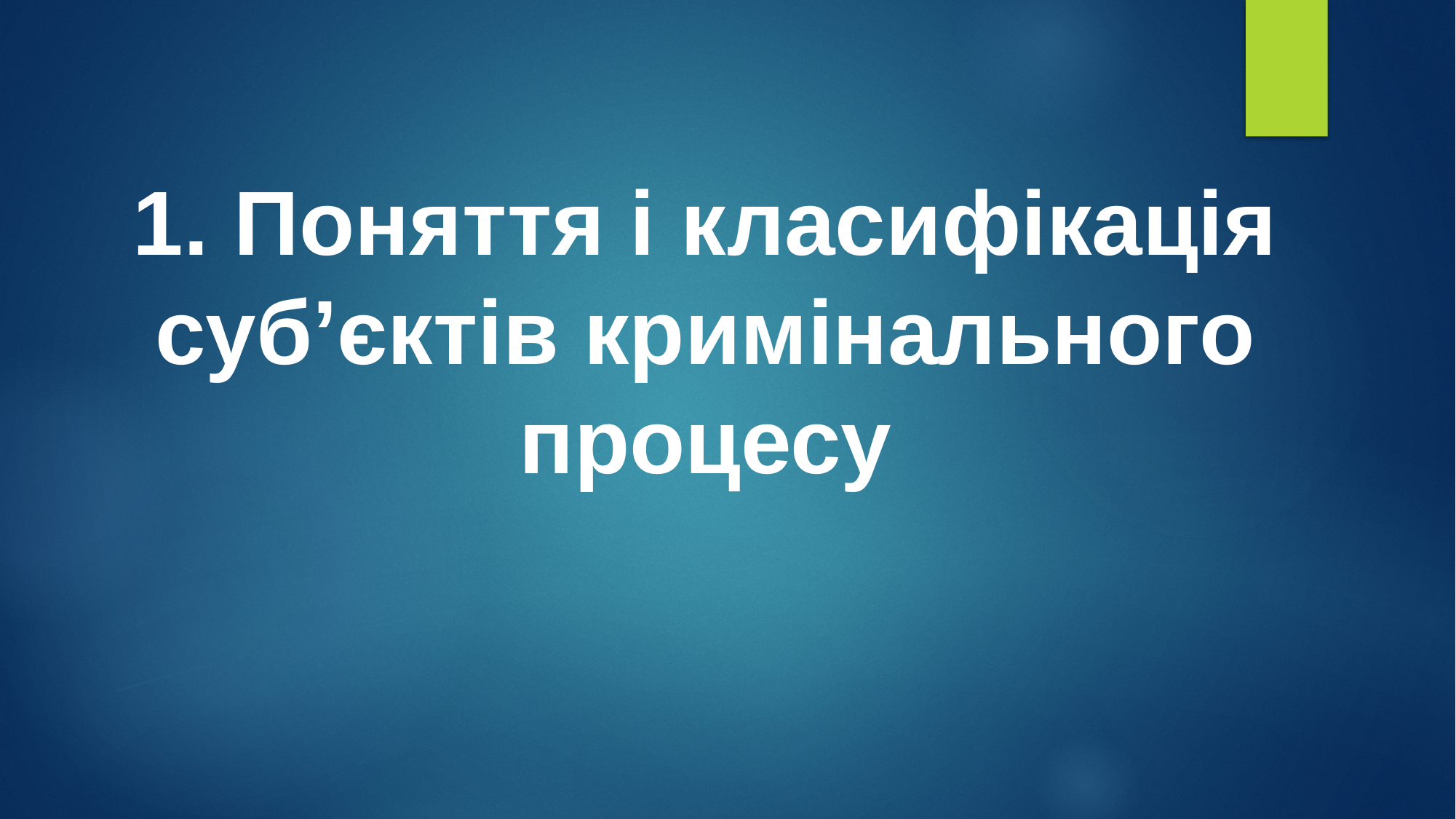

1. Поняття і класифікація суб’єктів кримінального процесу